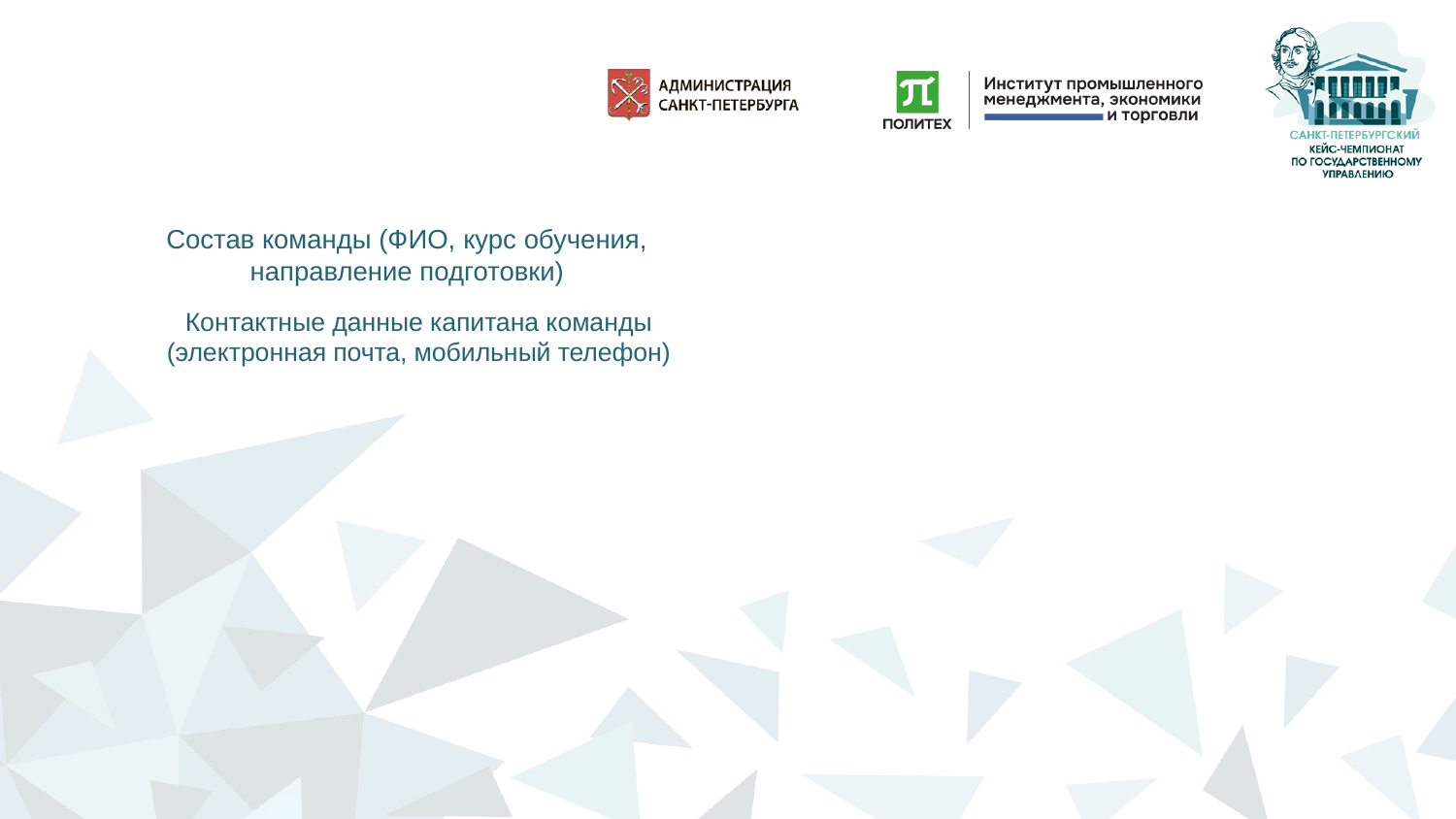

Состав команды (ФИО, курс обучения, направление подготовки)
Контактные данные капитана команды (электронная почта, мобильный телефон)